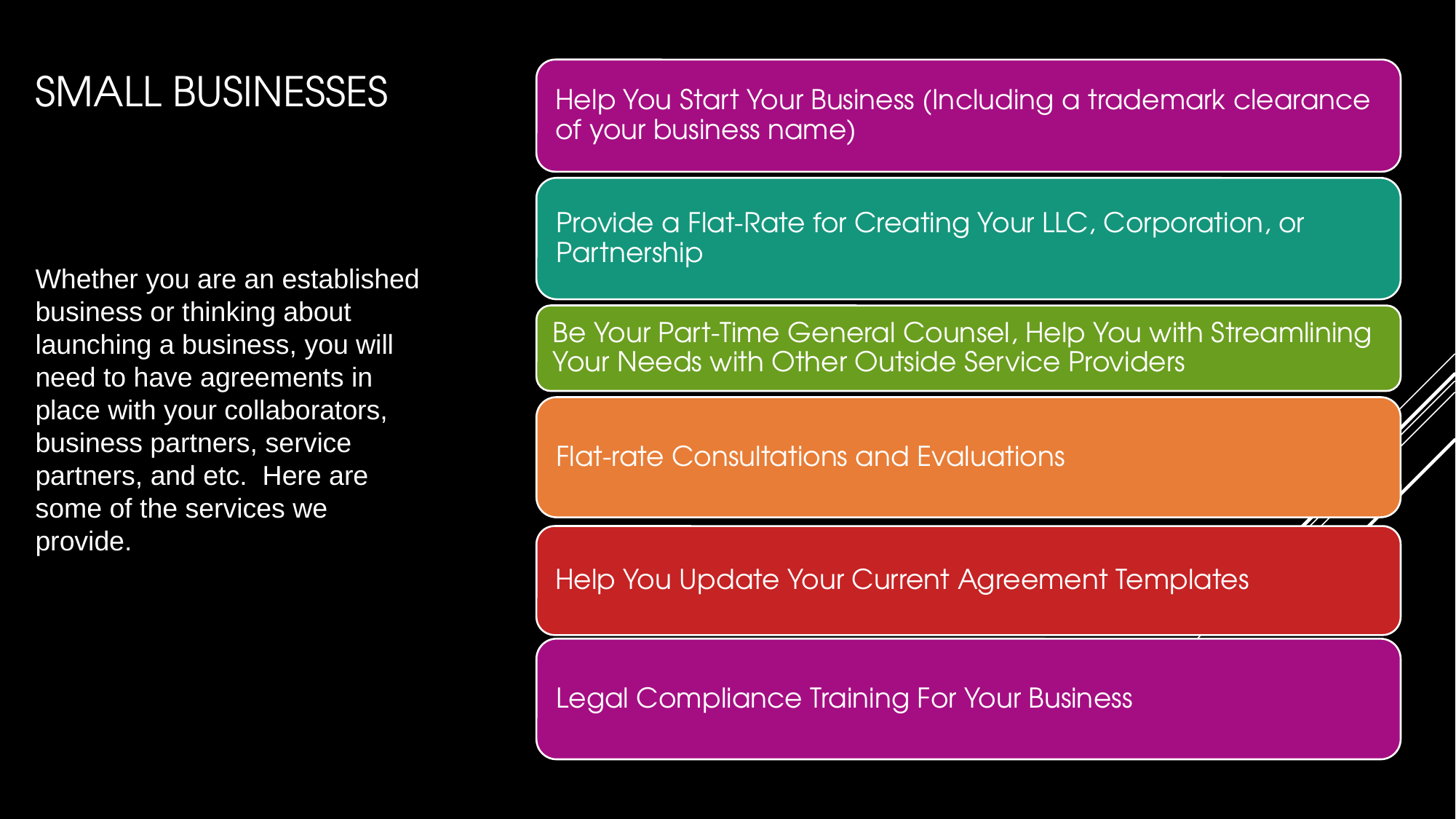

# Small businesses
Help You Start Your Business (Including a trademark clearance of your business name)
Provide a Flat-Rate for Creating Your LLC, Corporation, or Partnership
Be Your Part-Time General Counsel, Help You with Streamlining Your Needs with Other Outside Service Providers
Flat-rate Consultations and Evaluations
Help You Update Your Current Agreement Templates
Legal Compliance Training For Your Business
Whether you are an established business or thinking about launching a business, you will need to have agreements in place with your collaborators, business partners, service partners, and etc.  Here are some of the services we provide.